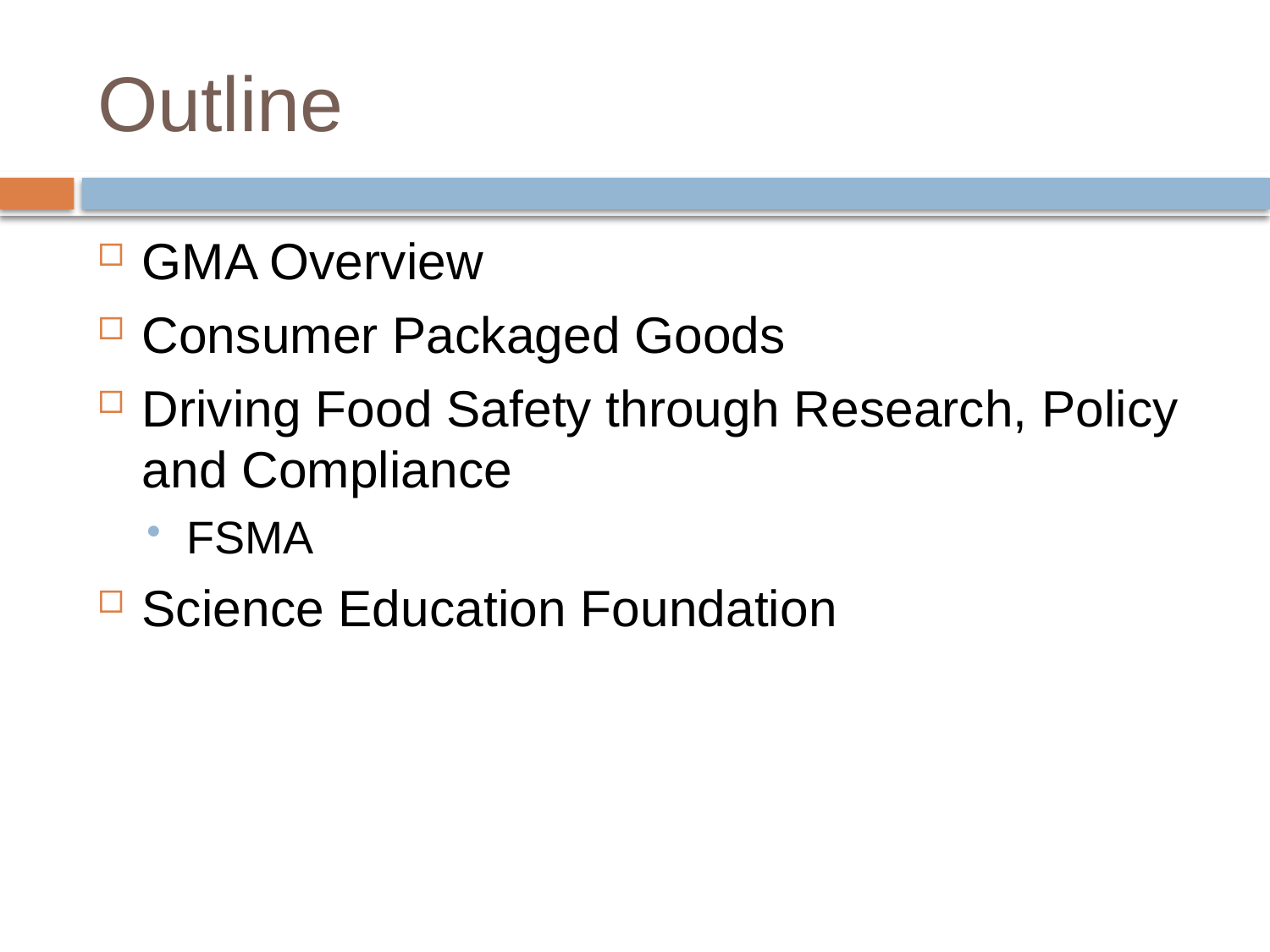

# Outline
GMA Overview
Consumer Packaged Goods
Driving Food Safety through Research, Policy and Compliance
FSMA
Science Education Foundation